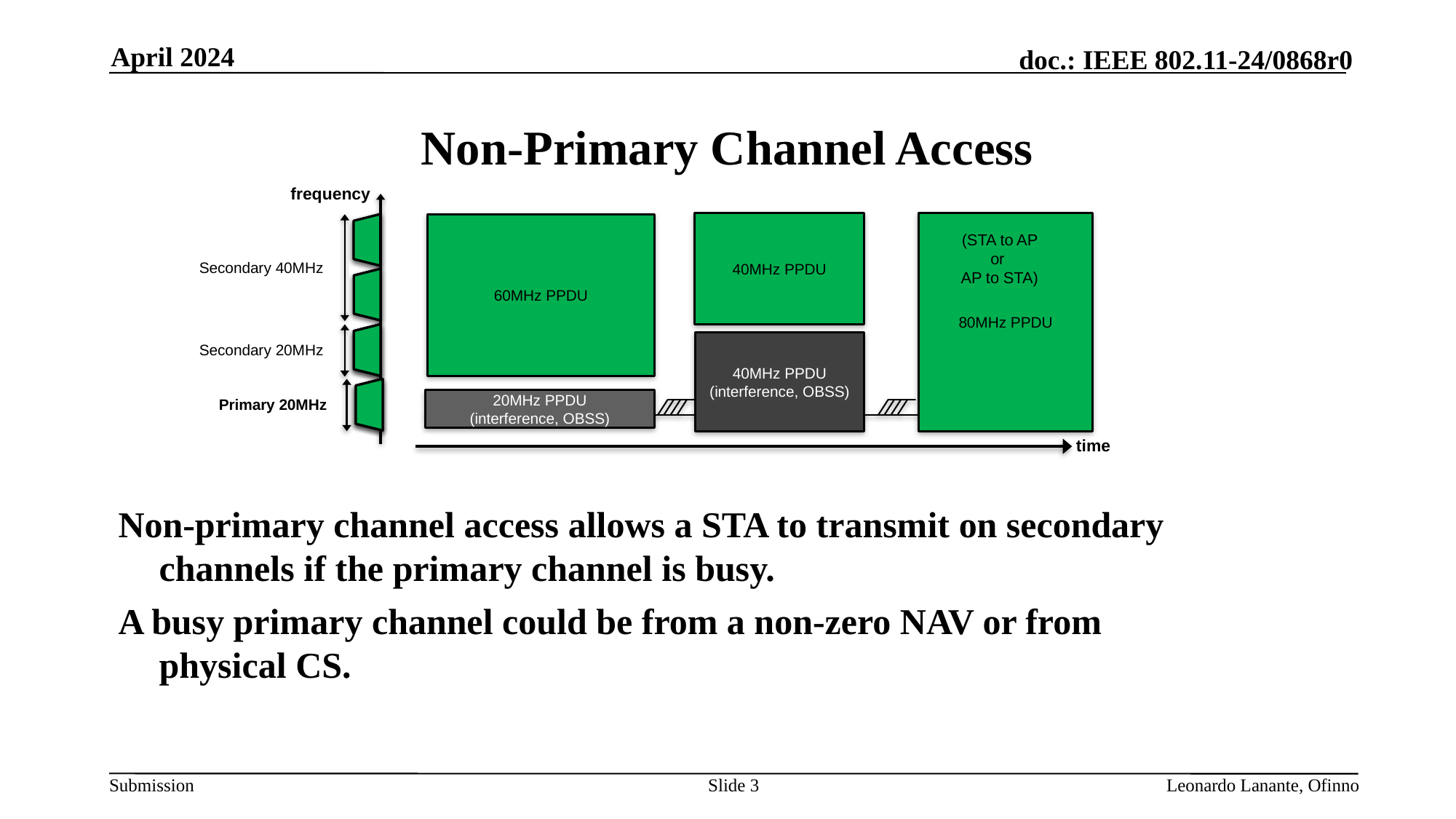

April 2024
# Non-Primary Channel Access
frequency
40MHz PPDU
80MHz PPDU
60MHz PPDU
(STA to AP or
AP to STA)

Busy
Secondary 40MHz

Busy
40MHz PPDU
(interference, OBSS)
Secondary 20MHz

Busy

Primary 20MHz
20MHz PPDU
(interference, OBSS)

time
Non-primary channel access allows a STA to transmit on secondary channels if the primary channel is busy.
A busy primary channel could be from a non-zero NAV or from physical CS.
Slide 3
Leonardo Lanante, Ofinno